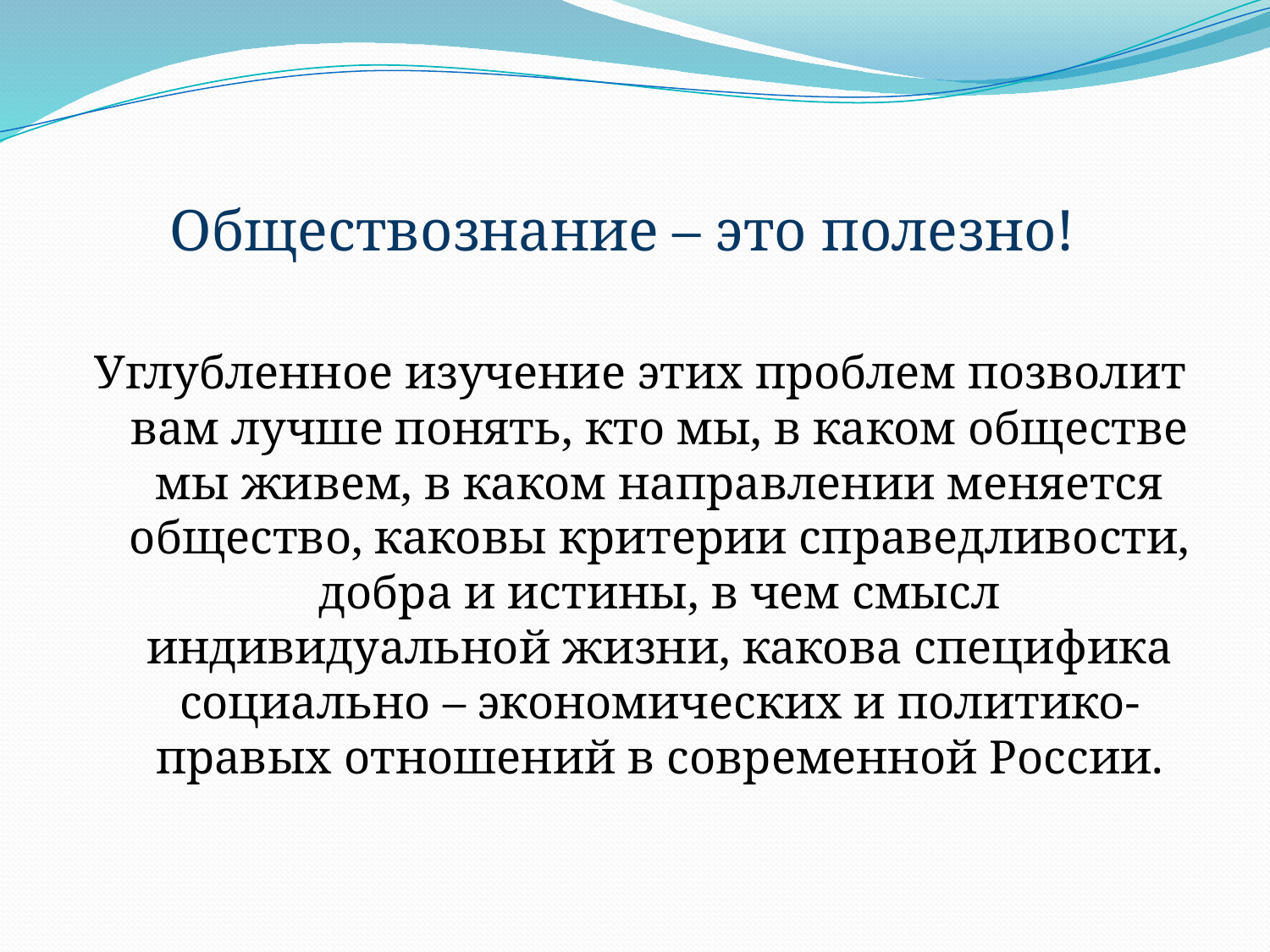

Обществознание – это полезно!
Углубленное изучение этих проблем позволит вам лучше понять, кто мы, в каком обществе мы живем, в каком направлении меняется общество, каковы критерии справедливости, добра и истины, в чем смысл индивидуальной жизни, какова специфика социально – экономических и политико-правых отношений в современной России.